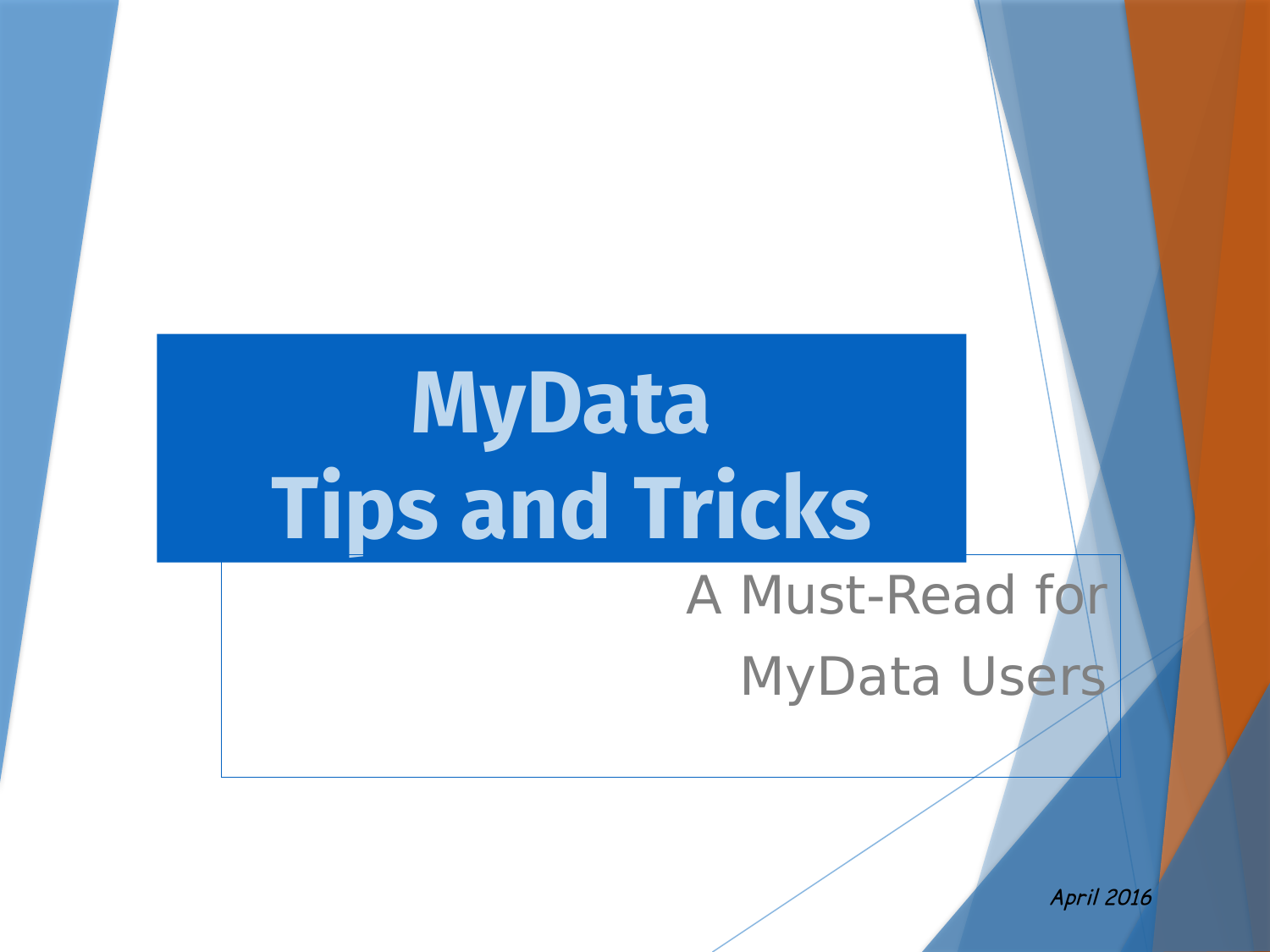

# MyData Tips and Tricks
A Must-Read for
 MyData Users
April 2016